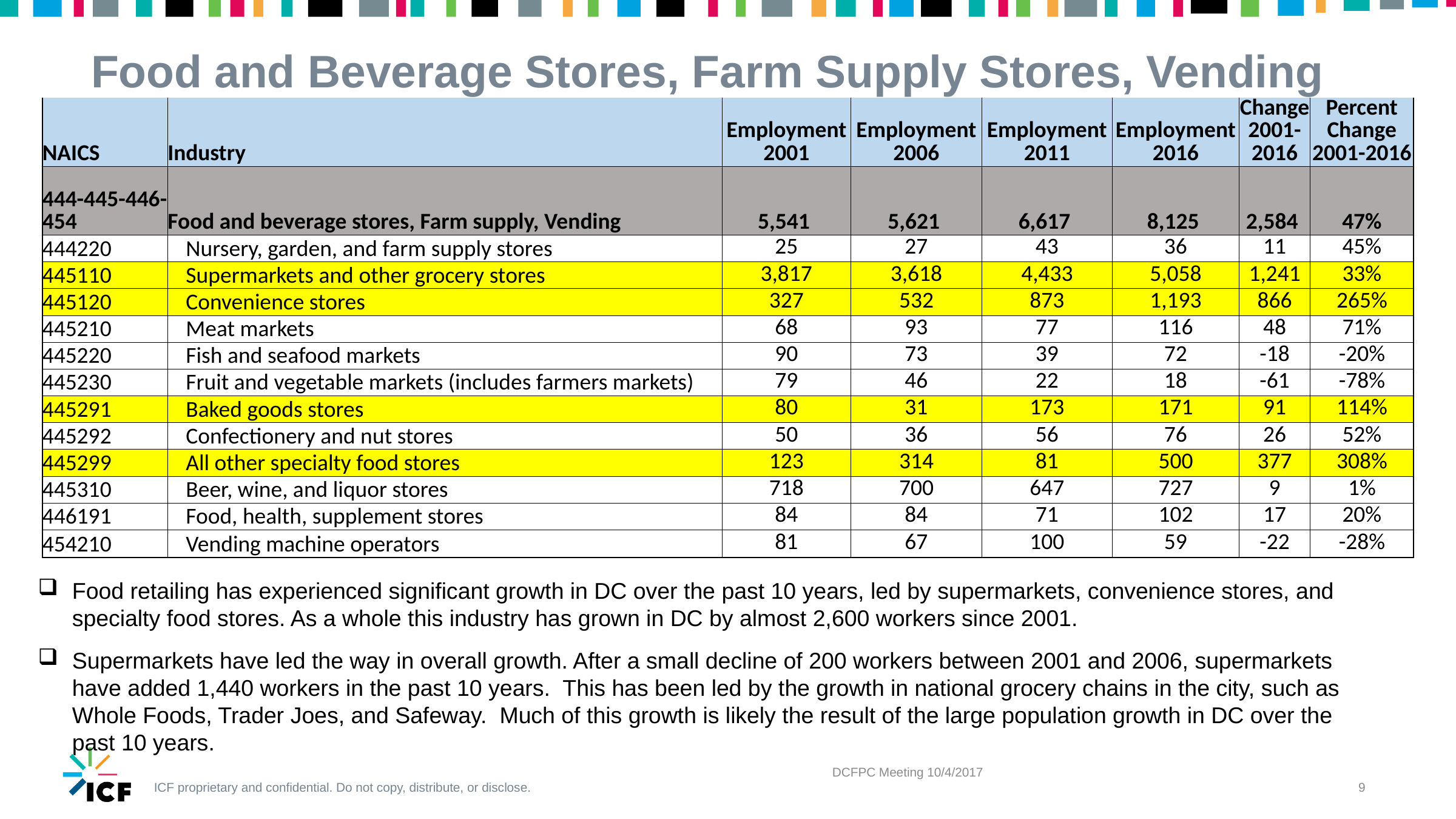

# Food and Beverage Stores, Farm Supply Stores, Vending
| NAICS | Industry | Employment 2001 | Employment 2006 | Employment 2011 | Employment 2016 | Change 2001-2016 | Percent Change 2001-2016 |
| --- | --- | --- | --- | --- | --- | --- | --- |
| 444-445-446-454 | Food and beverage stores, Farm supply, Vending | 5,541 | 5,621 | 6,617 | 8,125 | 2,584 | 47% |
| 444220 | Nursery, garden, and farm supply stores | 25 | 27 | 43 | 36 | 11 | 45% |
| 445110 | Supermarkets and other grocery stores | 3,817 | 3,618 | 4,433 | 5,058 | 1,241 | 33% |
| 445120 | Convenience stores | 327 | 532 | 873 | 1,193 | 866 | 265% |
| 445210 | Meat markets | 68 | 93 | 77 | 116 | 48 | 71% |
| 445220 | Fish and seafood markets | 90 | 73 | 39 | 72 | -18 | -20% |
| 445230 | Fruit and vegetable markets (includes farmers markets) | 79 | 46 | 22 | 18 | -61 | -78% |
| 445291 | Baked goods stores | 80 | 31 | 173 | 171 | 91 | 114% |
| 445292 | Confectionery and nut stores | 50 | 36 | 56 | 76 | 26 | 52% |
| 445299 | All other specialty food stores | 123 | 314 | 81 | 500 | 377 | 308% |
| 445310 | Beer, wine, and liquor stores | 718 | 700 | 647 | 727 | 9 | 1% |
| 446191 | Food, health, supplement stores | 84 | 84 | 71 | 102 | 17 | 20% |
| 454210 | Vending machine operators | 81 | 67 | 100 | 59 | -22 | -28% |
Food retailing has experienced significant growth in DC over the past 10 years, led by supermarkets, convenience stores, and specialty food stores. As a whole this industry has grown in DC by almost 2,600 workers since 2001.
Supermarkets have led the way in overall growth. After a small decline of 200 workers between 2001 and 2006, supermarkets have added 1,440 workers in the past 10 years.  This has been led by the growth in national grocery chains in the city, such as Whole Foods, Trader Joes, and Safeway.  Much of this growth is likely the result of the large population growth in DC over the past 10 years.
DCFPC Meeting 10/4/2017

9